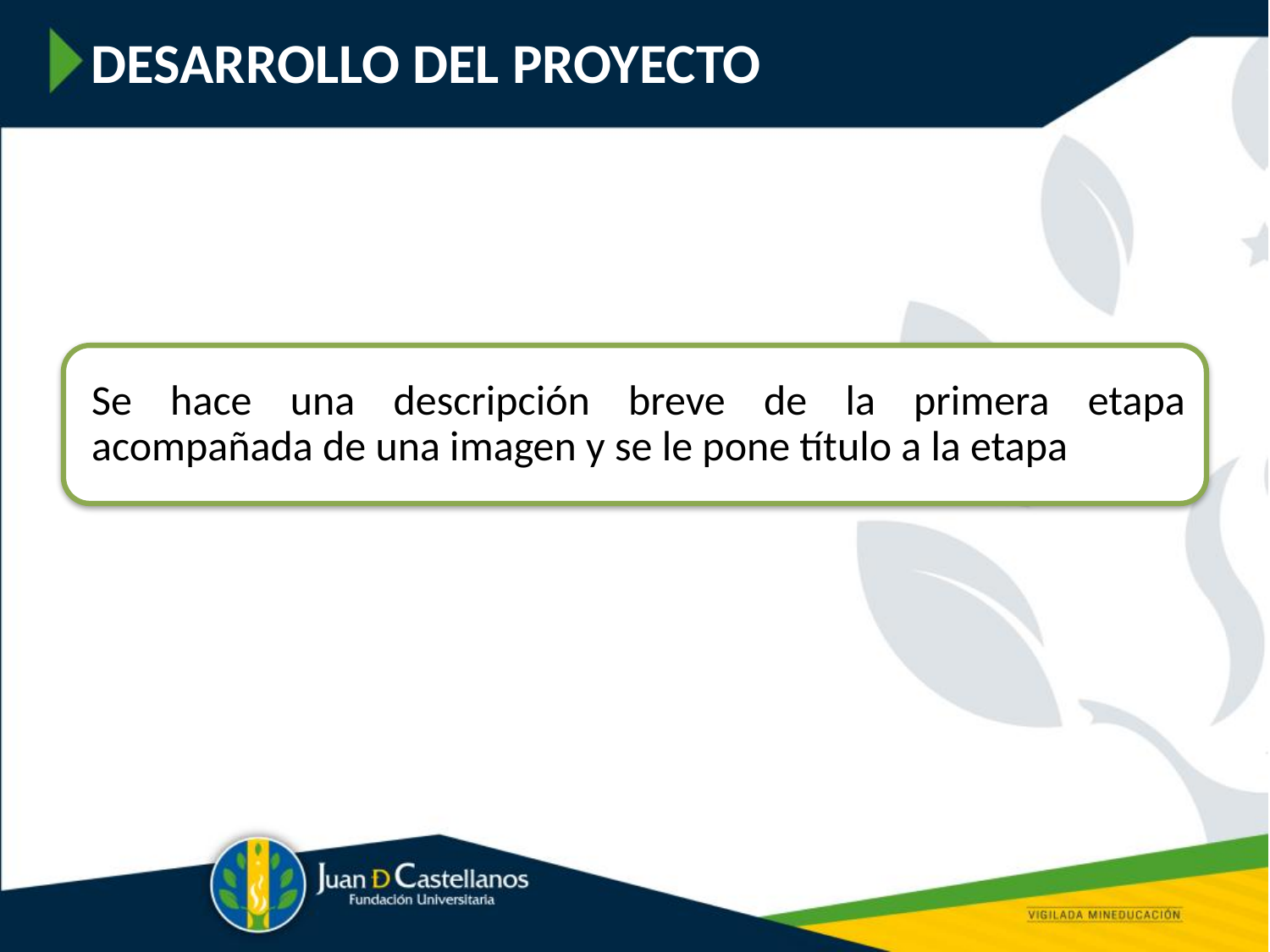

DESARROLLO DEL PROYECTO
Se hace una descripción breve de la primera etapa acompañada de una imagen y se le pone título a la etapa